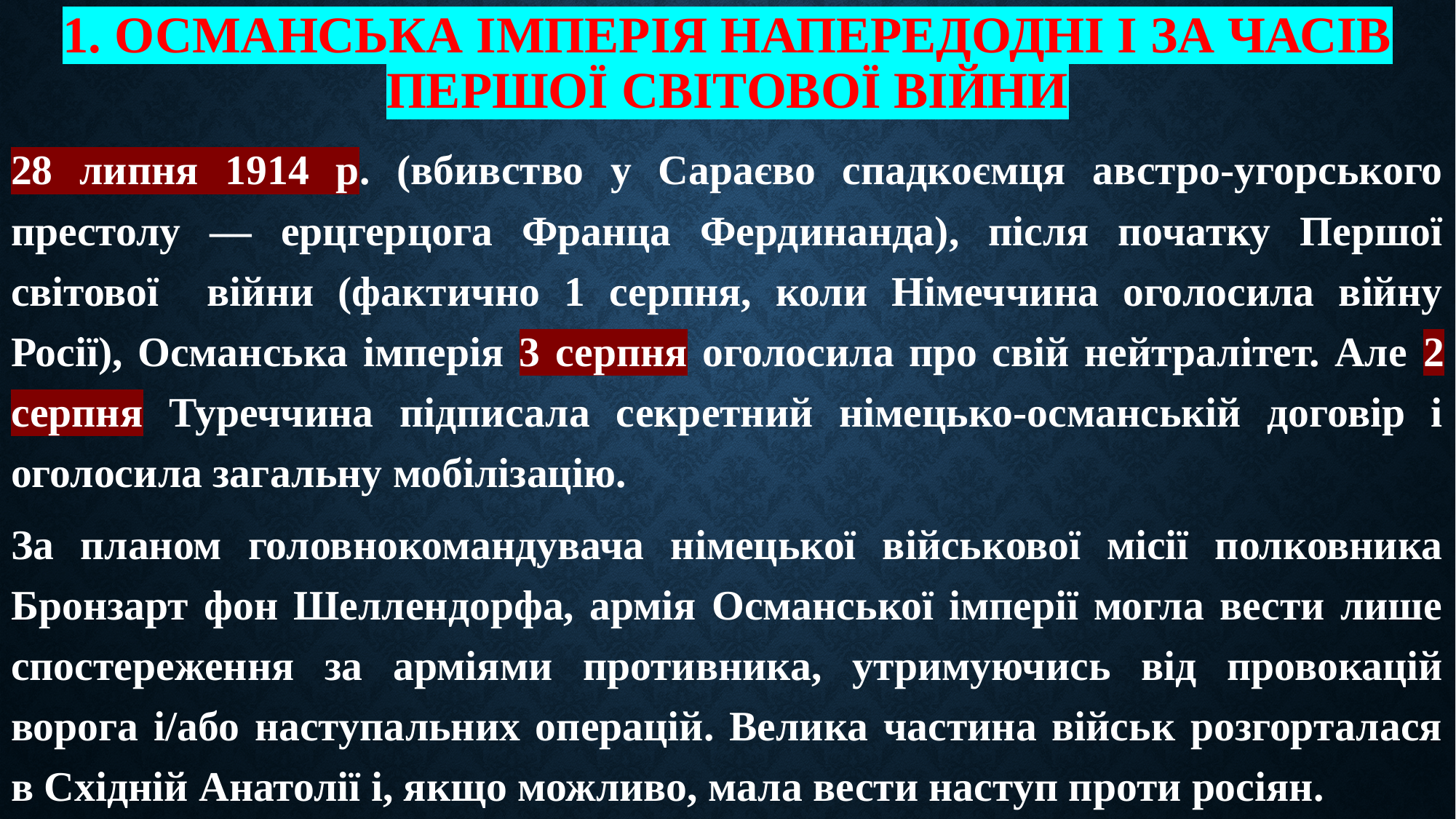

# 1. Османська імперія напередодні і за часів першої світової війни
28 липня 1914 р. (вбивство у Сараєво спадкоємця австро-угорського престолу — ерцгерцога Франца Фердинанда), після початку Першої світової  війни (фактично 1 серпня, коли Німеччина оголосила війну Росії), Османська імперія 3 серпня оголосила про свій нейтралітет. Але 2 серпня Туреччина підписала секретний німецько-османській договір і оголосила загальну мобілізацію.
За планом головнокомандувача німецької військової місії полковника Бронзарт фон Шеллендорфа, армія Османської імперії могла вести лише спостереження за арміями противника, утримуючись від провокацій ворога і/або наступальних операцій. Велика частина військ розгорталася в Східній Анатолії і, якщо можливо, мала вести наступ проти росіян.